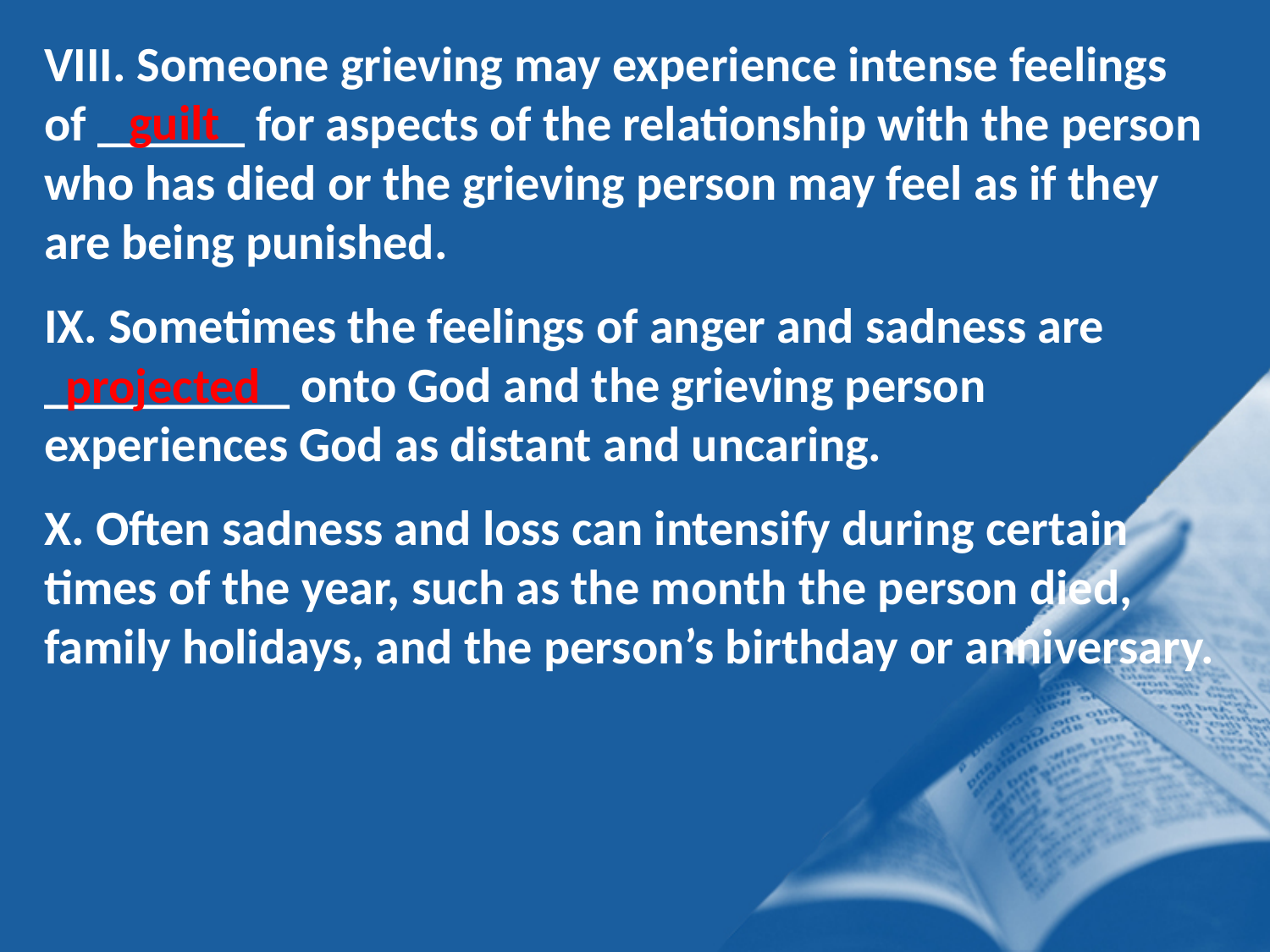

VIII. Someone grieving may experience intense feelings of ______ for aspects of the relationship with the person who has died or the grieving person may feel as if they are being punished.
IX. Sometimes the feelings of anger and sadness are __________ onto God and the grieving person experiences God as distant and uncaring.
X. Often sadness and loss can intensify during certain times of the year, such as the month the person died, family holidays, and the person’s birthday or anniversary.
guilt
projected